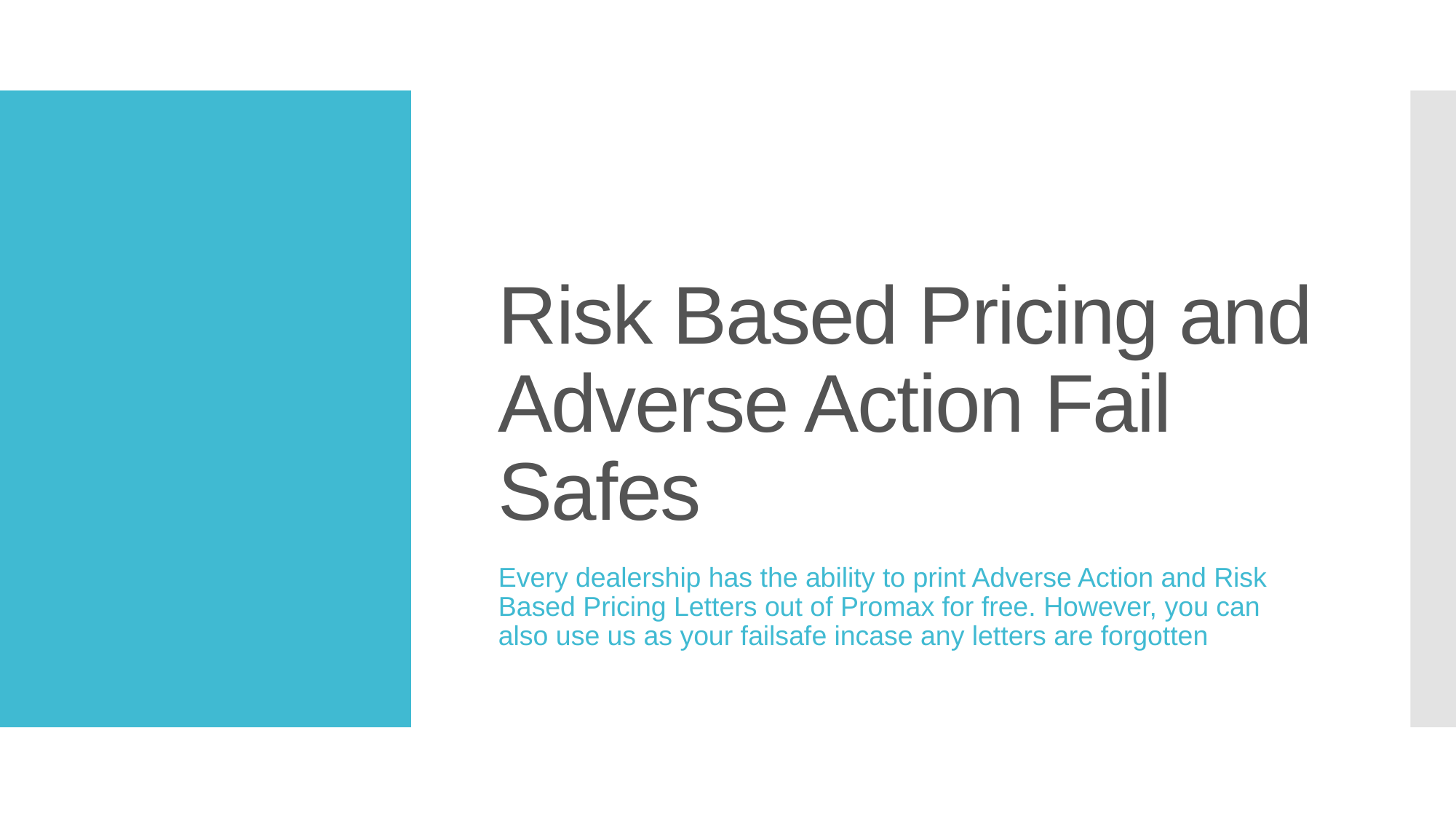

# Risk Based Pricing and Adverse Action Fail Safes
Every dealership has the ability to print Adverse Action and Risk Based Pricing Letters out of Promax for free. However, you can also use us as your failsafe incase any letters are forgotten